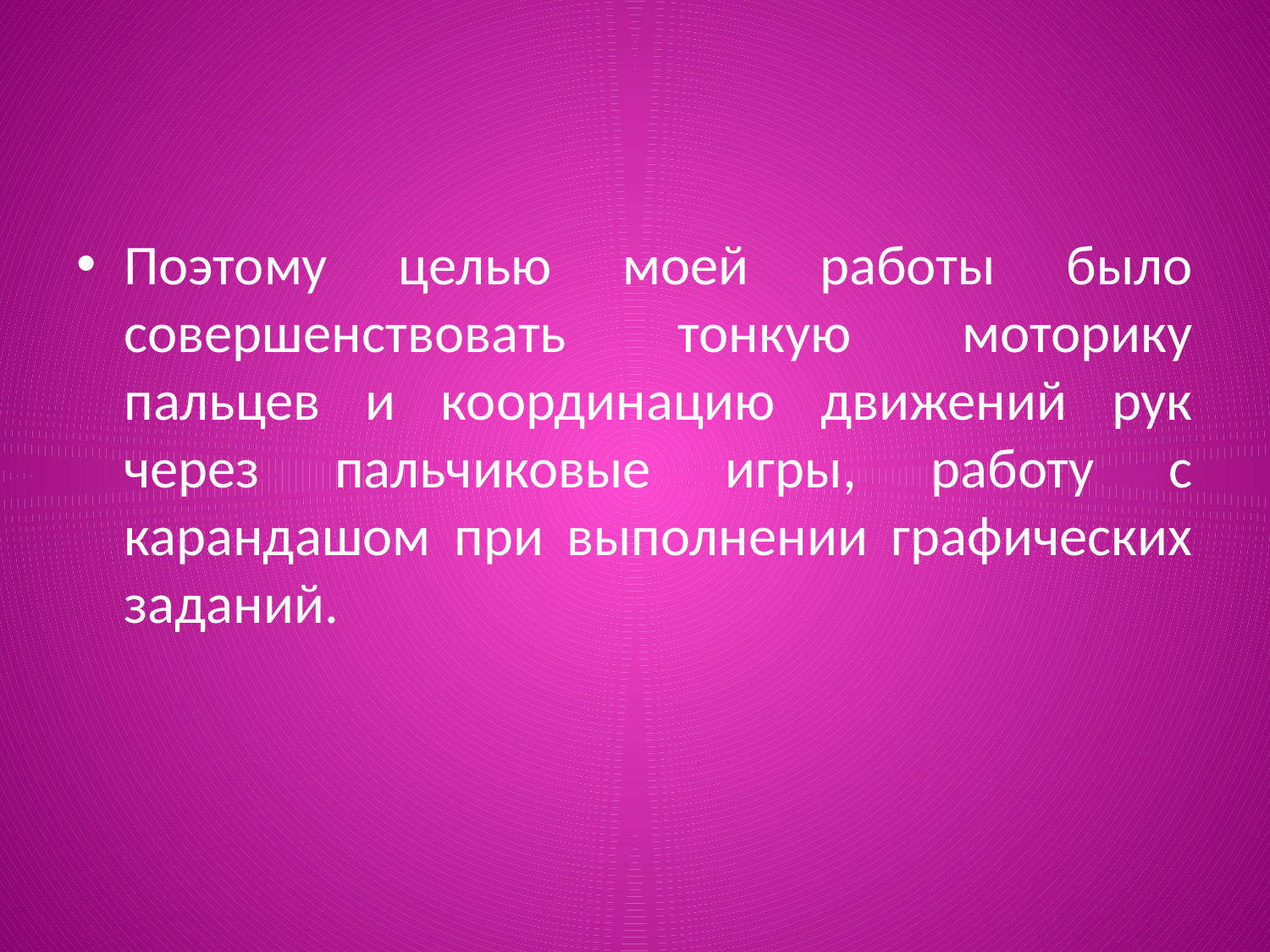

Поэтому целью моей работы было совершенствовать тонкую моторику пальцев и координацию движений рук через пальчиковые игры, работу с карандашом при выполнении графических заданий.